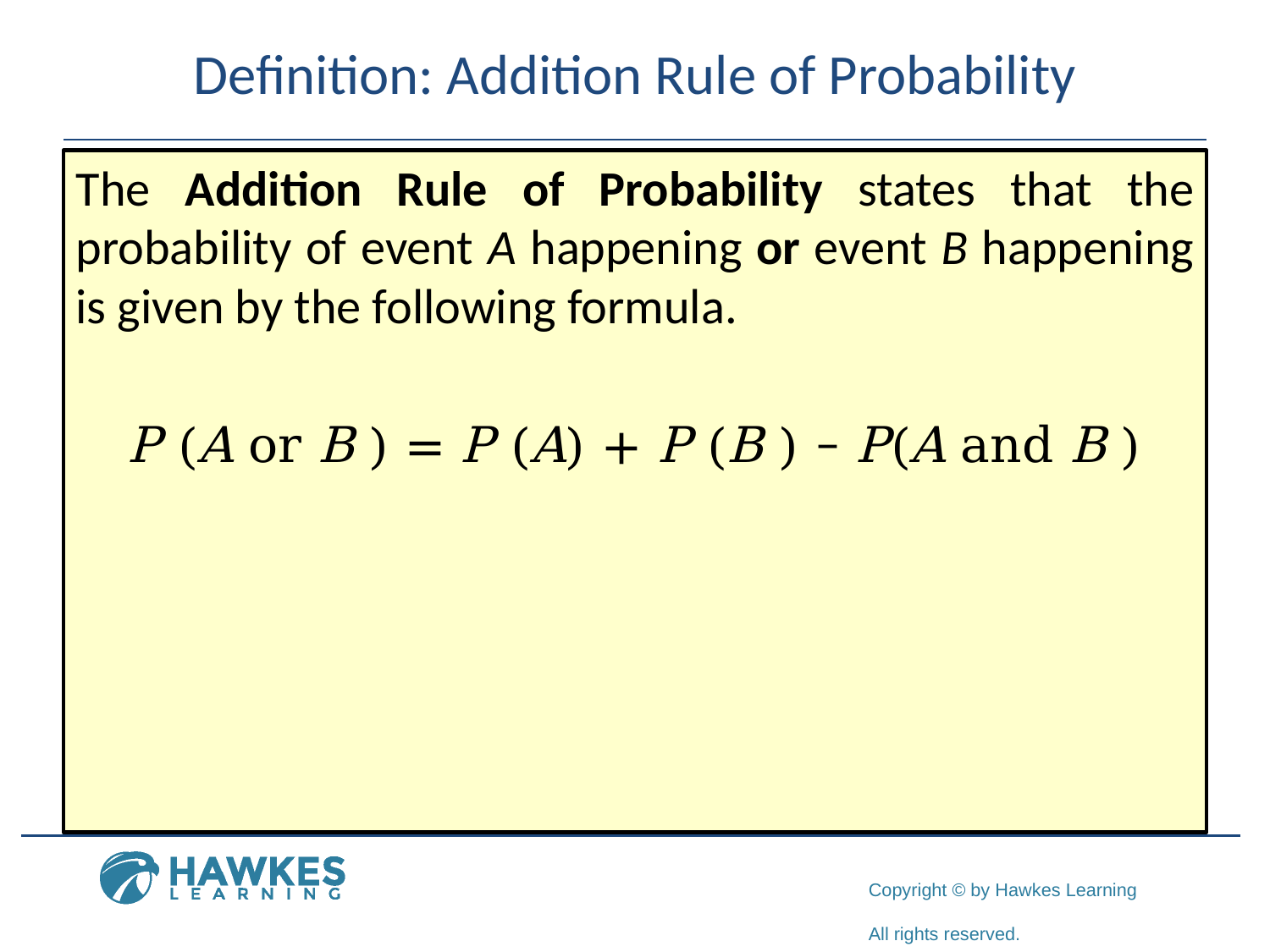

# Definition: Addition Rule of Probability
The Addition Rule of Probability states that the probability of event A happening or event B happening is given by the following formula.

P (A or B ) = P (A) + P (B ) − P(A and B )